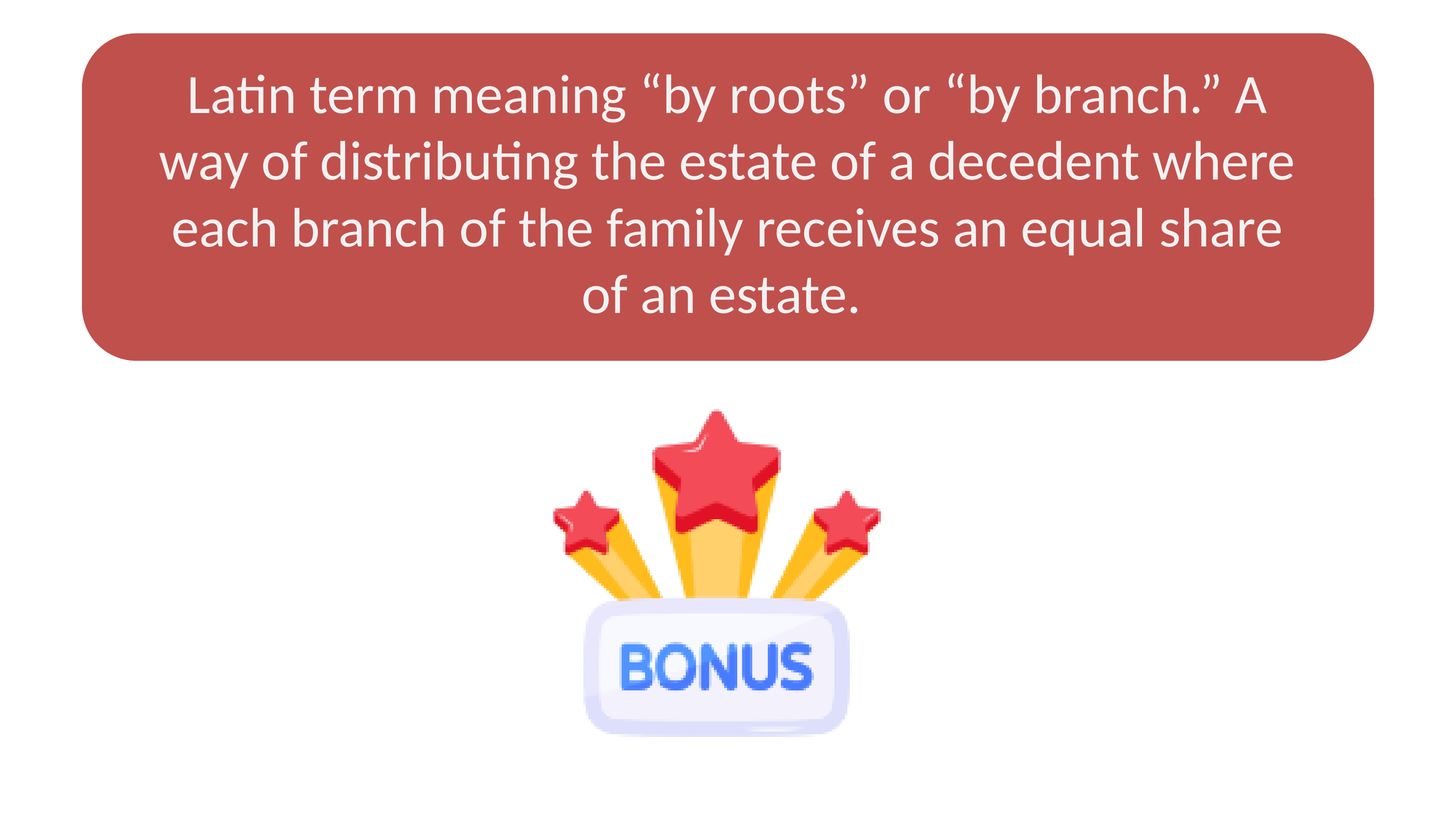

Latin term meaning “by roots” or “by branch.” A way of distributing the estate of a decedent where each branch of the family receives an equal share of an estate.